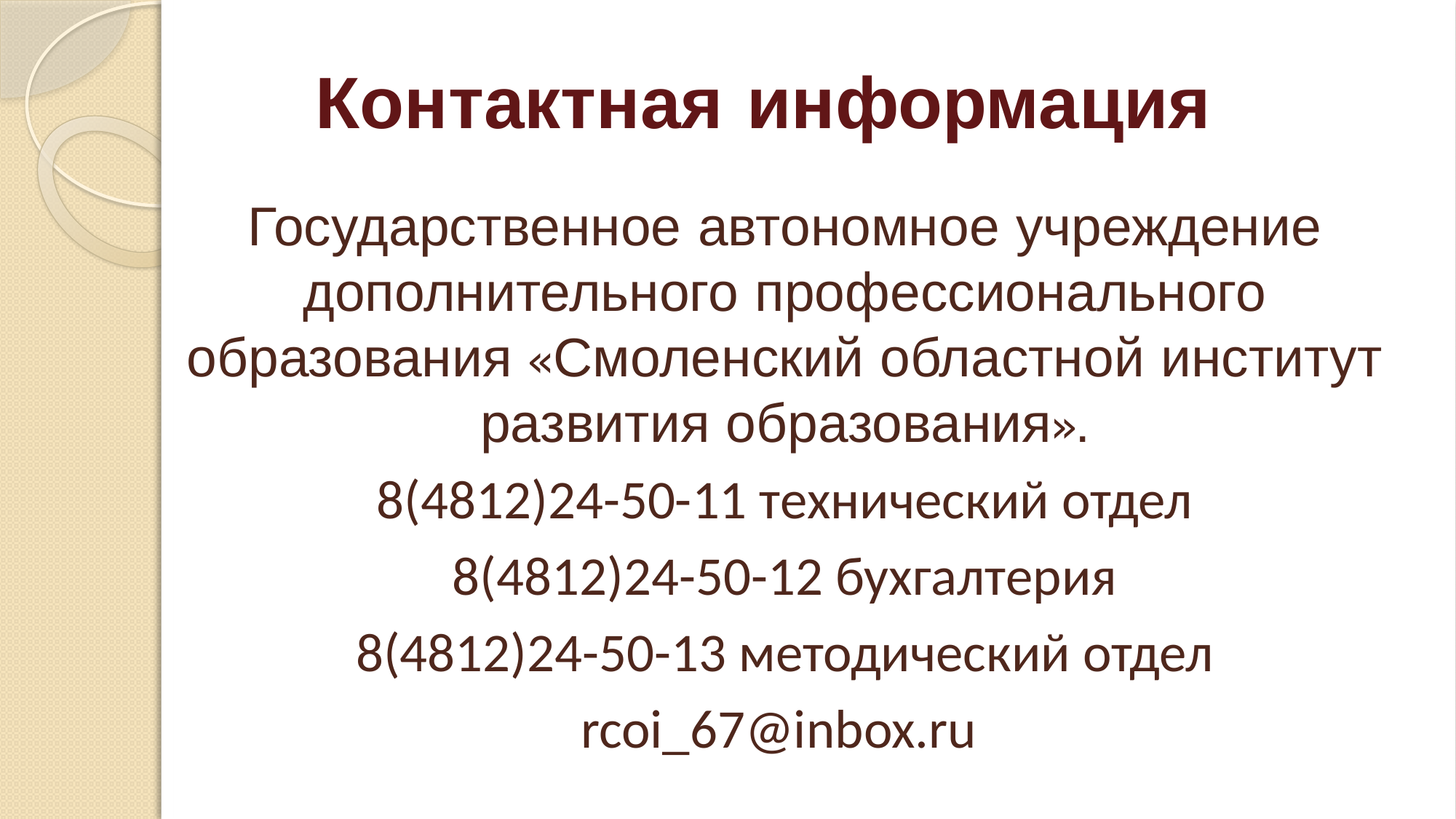

# Контактная информация
Государственное автономное учреждение дополнительного профессионального образования «Смоленский областной институт развития образования».
8(4812)24-50-11 технический отдел
8(4812)24-50-12 бухгалтерия
8(4812)24-50-13 методический отдел
rcoi_67@inbox.ru